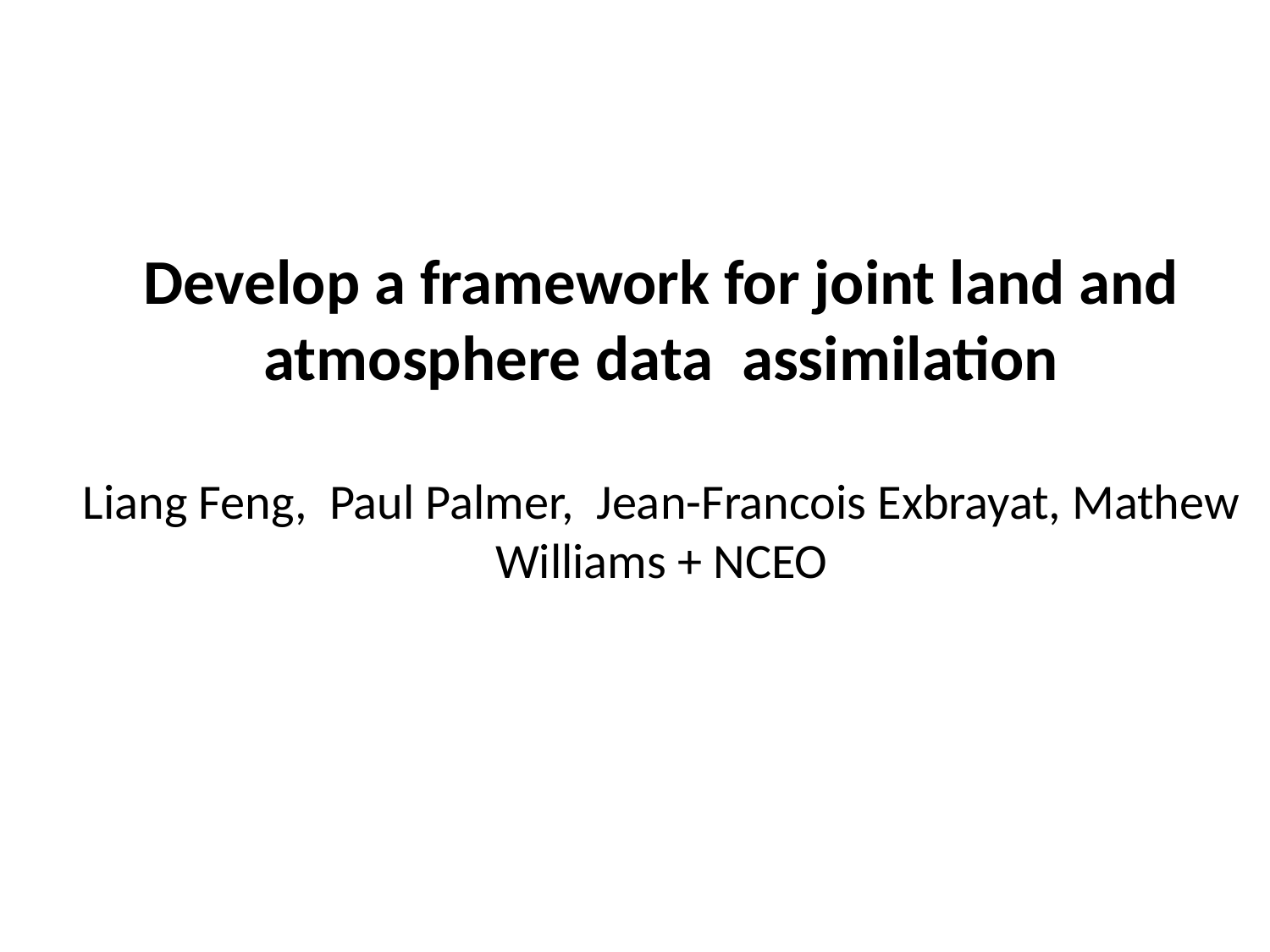

Develop a framework for joint land and atmosphere data  assimilation

Liang Feng,  Paul Palmer,  Jean-Francois Exbrayat, Mathew Williams + NCEO